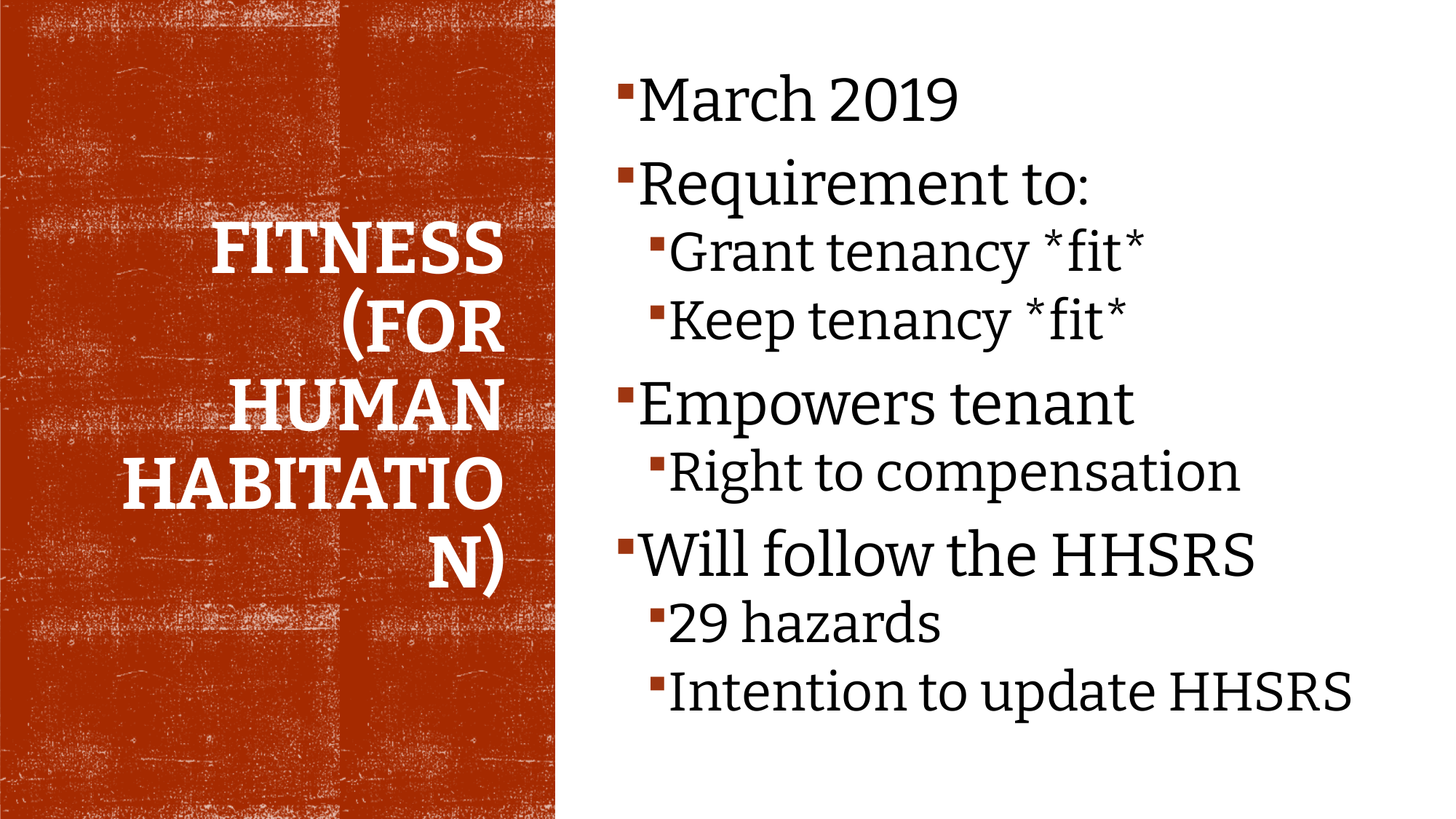

March 2019
Requirement to:
Grant tenancy *fit*
Keep tenancy *fit*
Empowers tenant
Right to compensation
Will follow the HHSRS
29 hazards
Intention to update HHSRS

# Fitness (for human habitation)